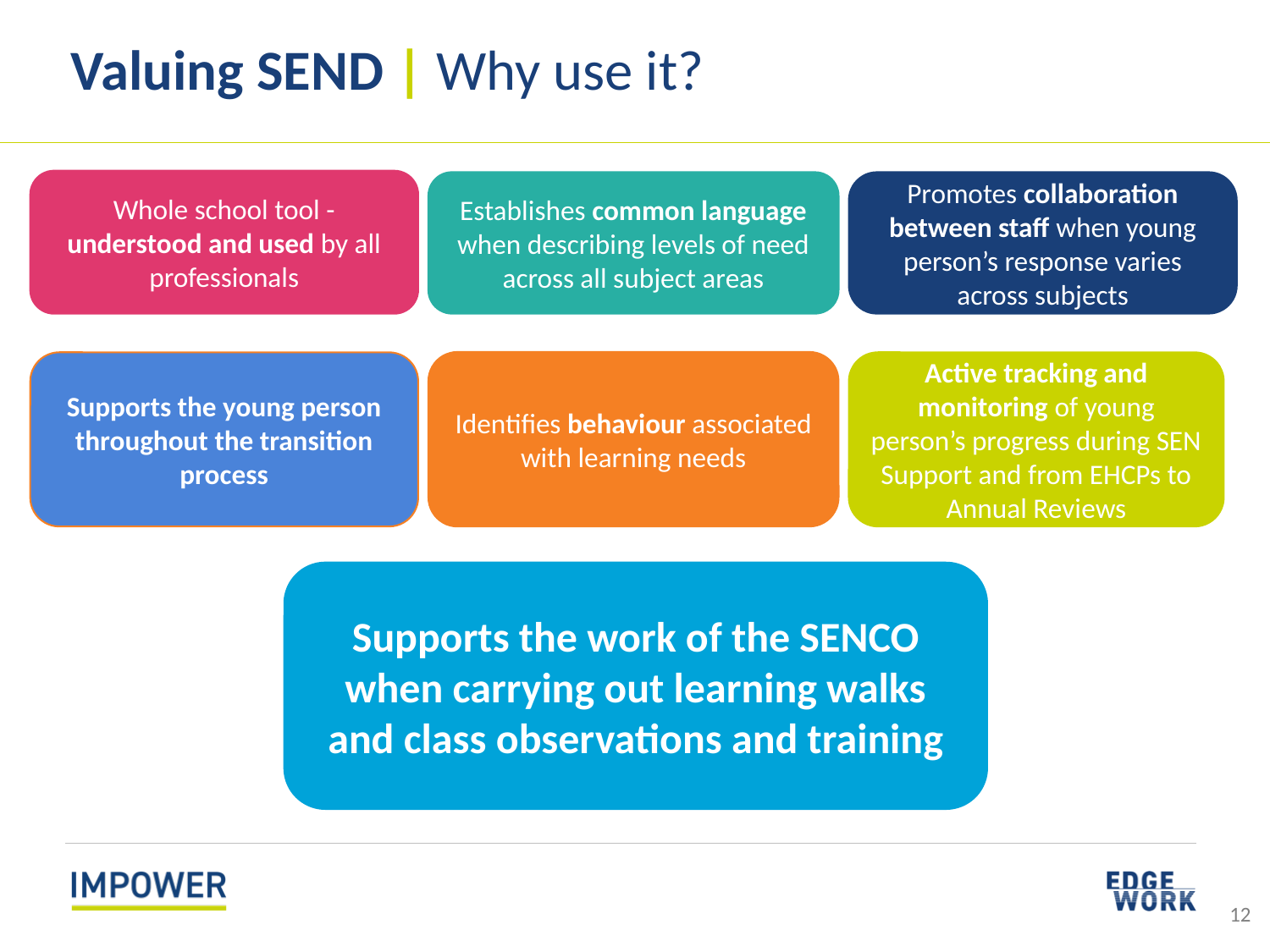

Valuing SEND | Why use it?
Whole school tool - understood and used by all professionals
Establishes common language when describing levels of need across all subject areas
Promotes collaboration between staff when young person’s response varies across subjects
Identifies behaviour associated with learning needs
Supports the young person throughout the transition process
Active tracking and monitoring of young person’s progress during SEN Support and from EHCPs to Annual Reviews
Supports the work of the SENCO when carrying out learning walks and class observations and training